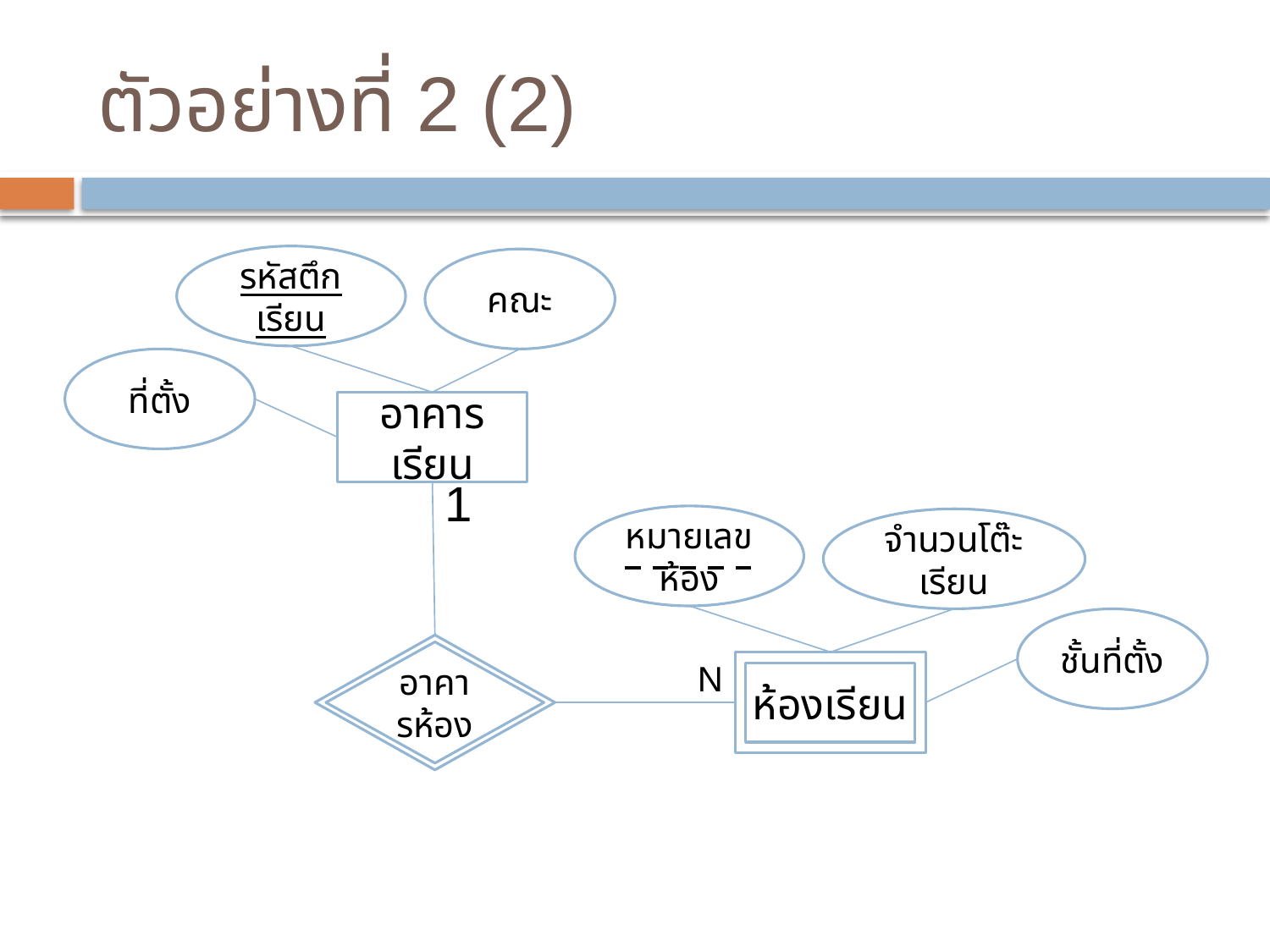

# ตัวอย่างที่ 2 (2)
รหัสตึกเรียน
คณะ
ที่ตั้ง
อาคารเรียน
1
หมายเลขห้อง
จำนวนโต๊ะเรียน
ชั้นที่ตั้ง

อาคารห้อง
N
ห้องเรียน